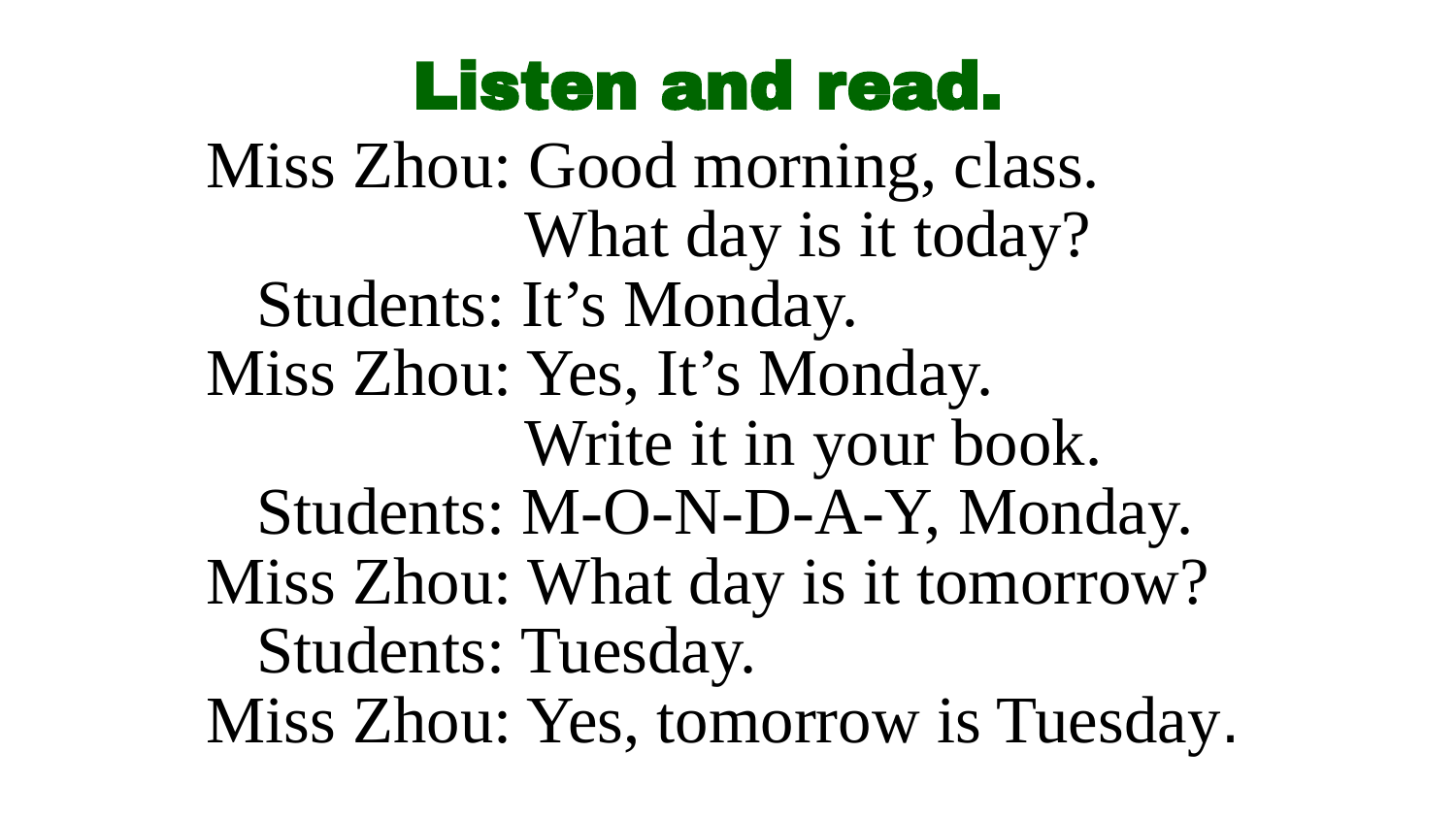

Listen and read.
Miss Zhou: Good morning, class.
                   What day is it today?
   Students: It’s Monday.
Miss Zhou: Yes, It’s Monday.
                   Write it in your book.
   Students: M-O-N-D-A-Y, Monday.
Miss Zhou: What day is it tomorrow?
   Students: Tuesday.
Miss Zhou: Yes, tomorrow is Tuesday.